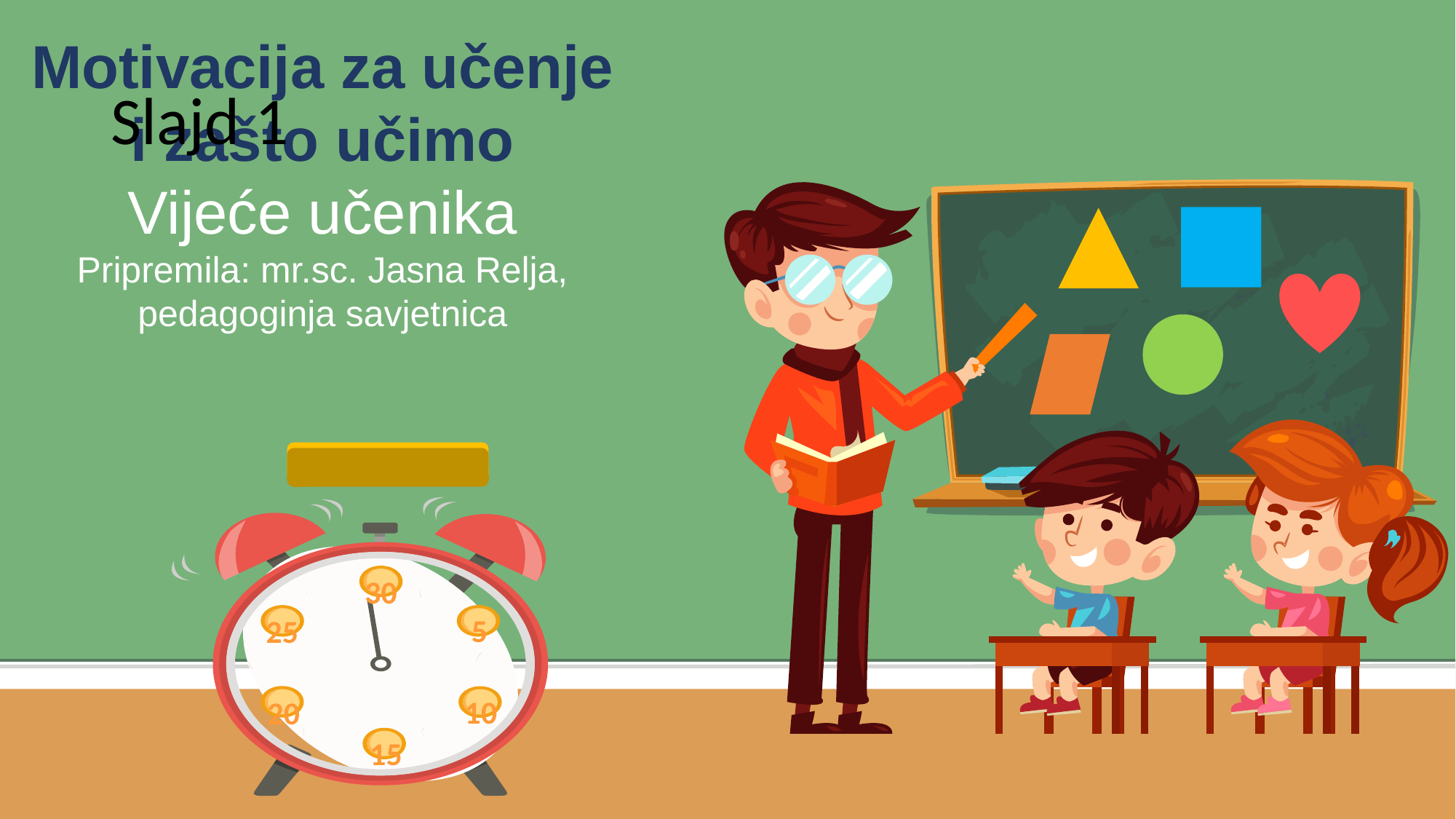

Motivacija za učenje i zašto učimo
Vijeće učenika
Pripremila: mr.sc. Jasna Relja, pedagoginja savjetnica
# Slajd 1
A

30

25

5

20

10

15